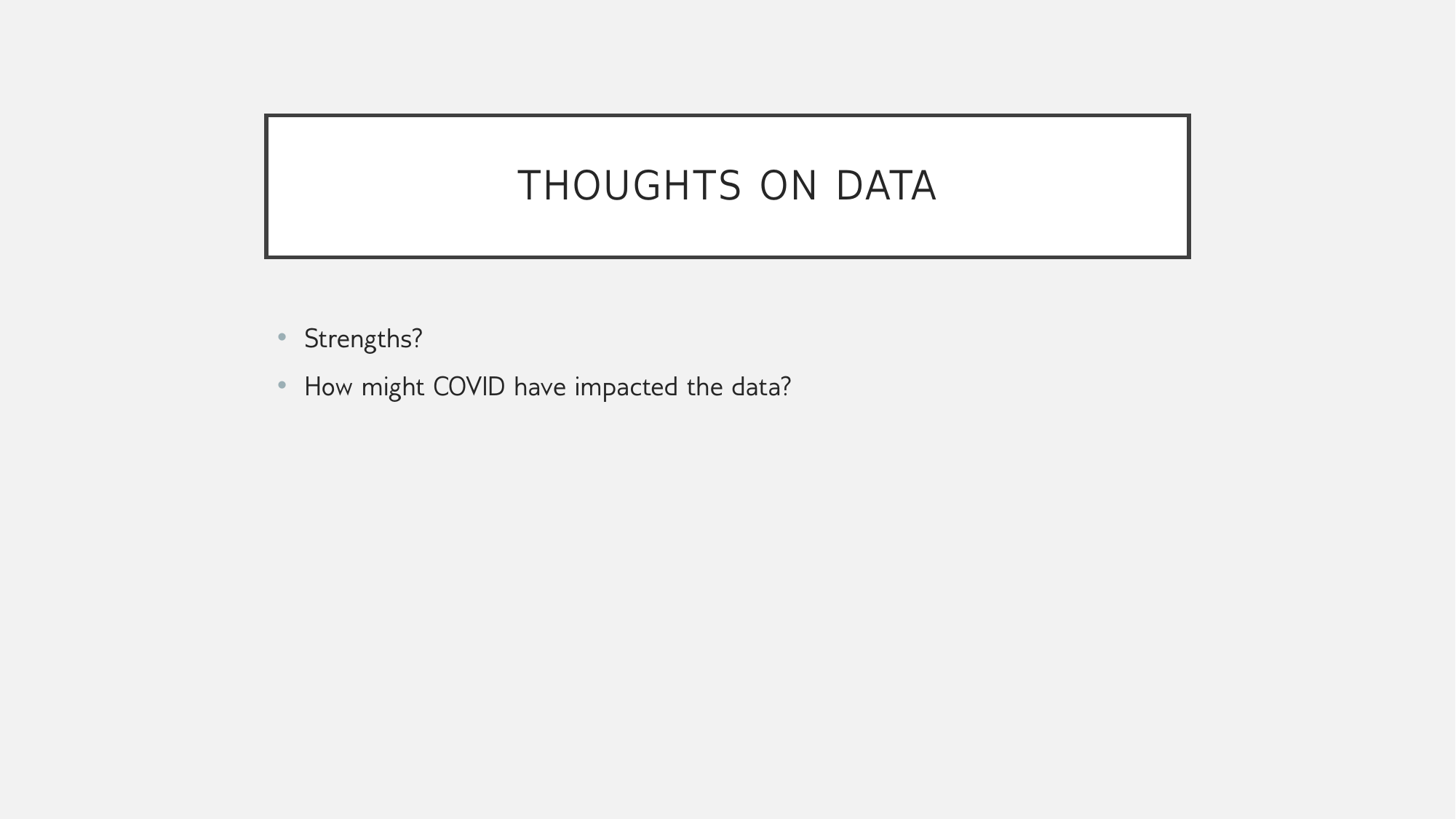

# Thoughts on data
Strengths?
How might COVID have impacted the data?